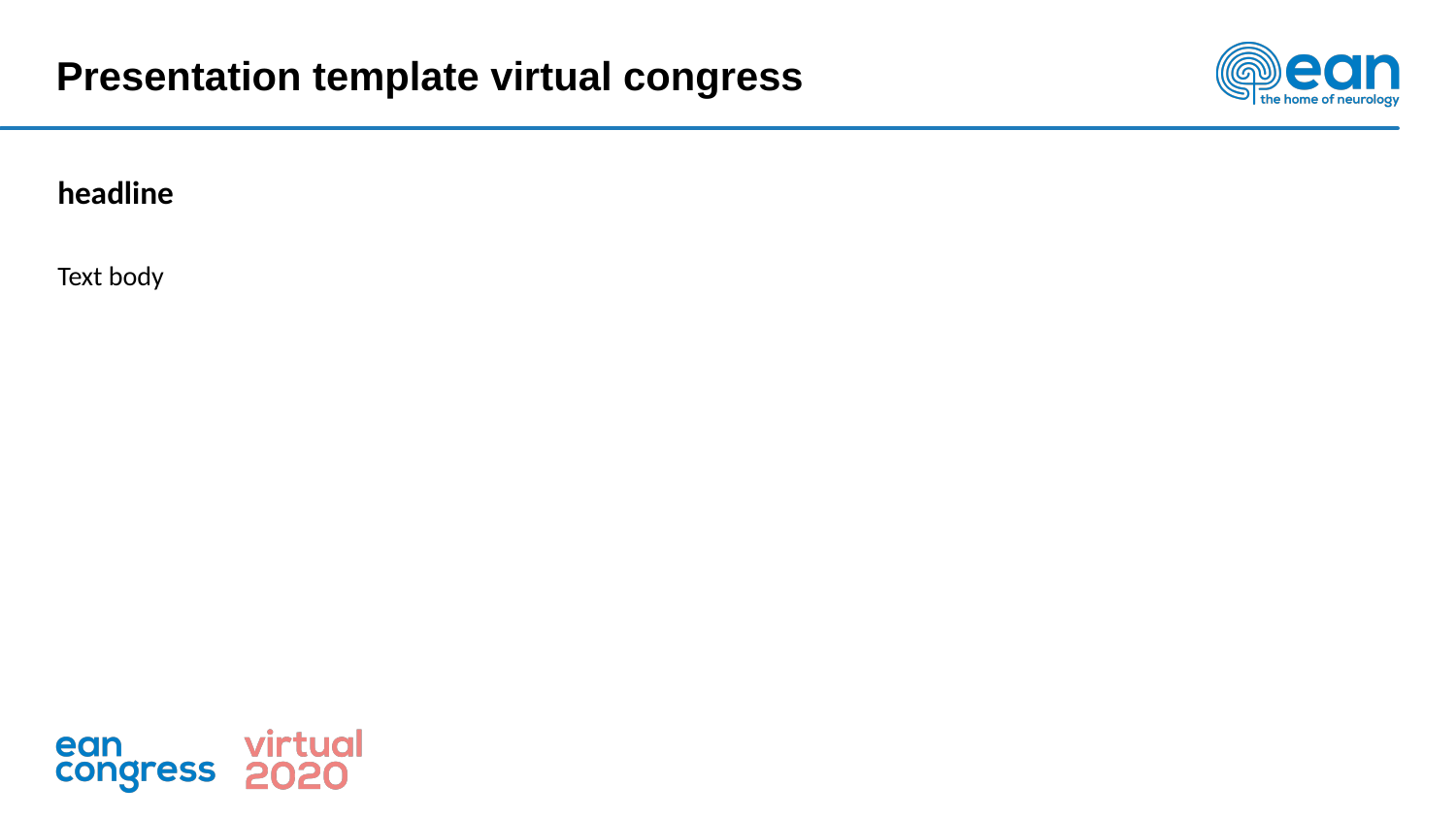

# Presentation template virtual congress
headline
Text body